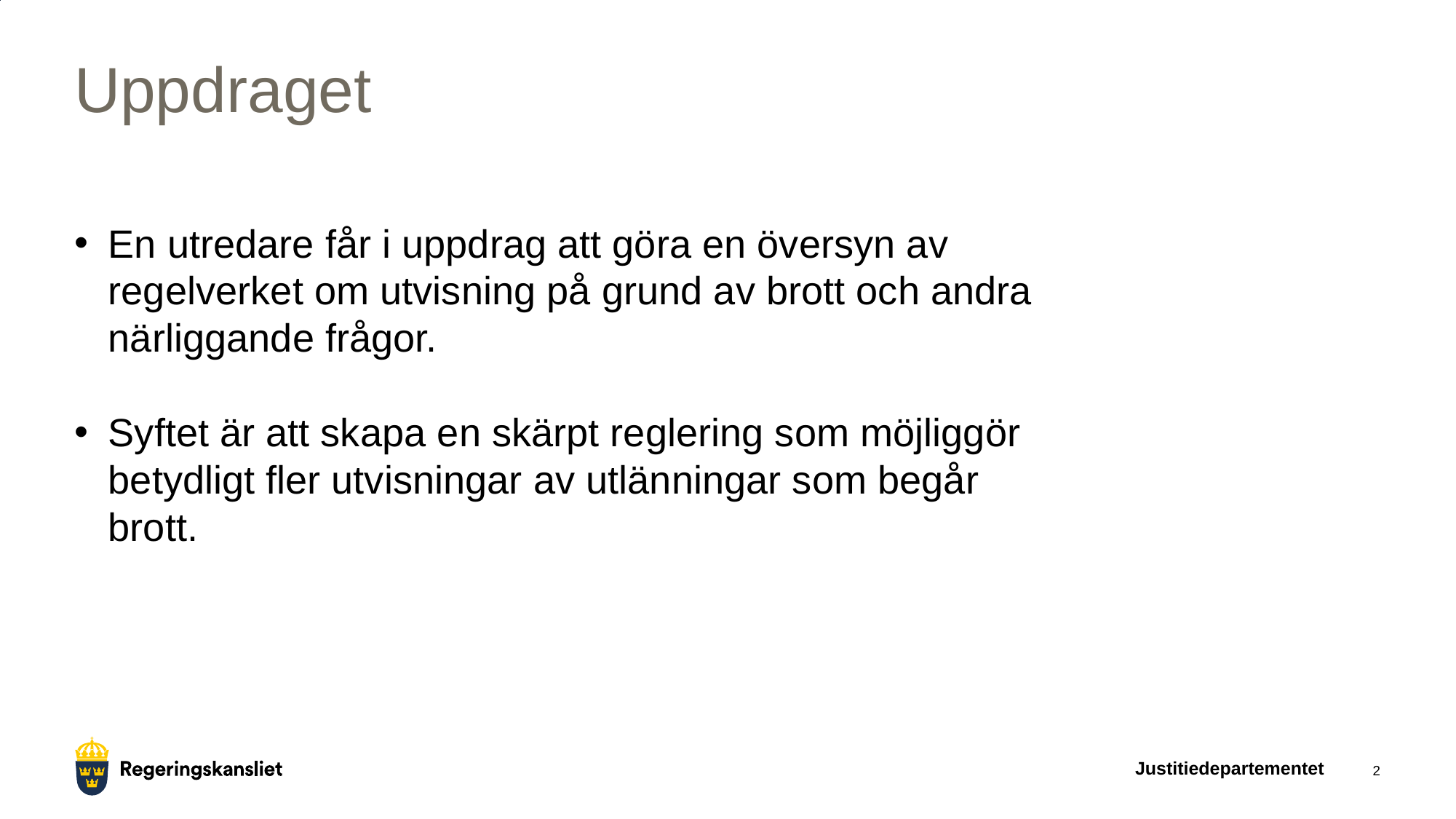

# Uppdraget
En utredare får i uppdrag att göra en översyn av regelverket om utvisning på grund av brott och andra närliggande frågor.

Syftet är att skapa en skärpt reglering som möjliggör betydligt fler utvisningar av utlänningar som begår brott.

Justitiedepartementet
2